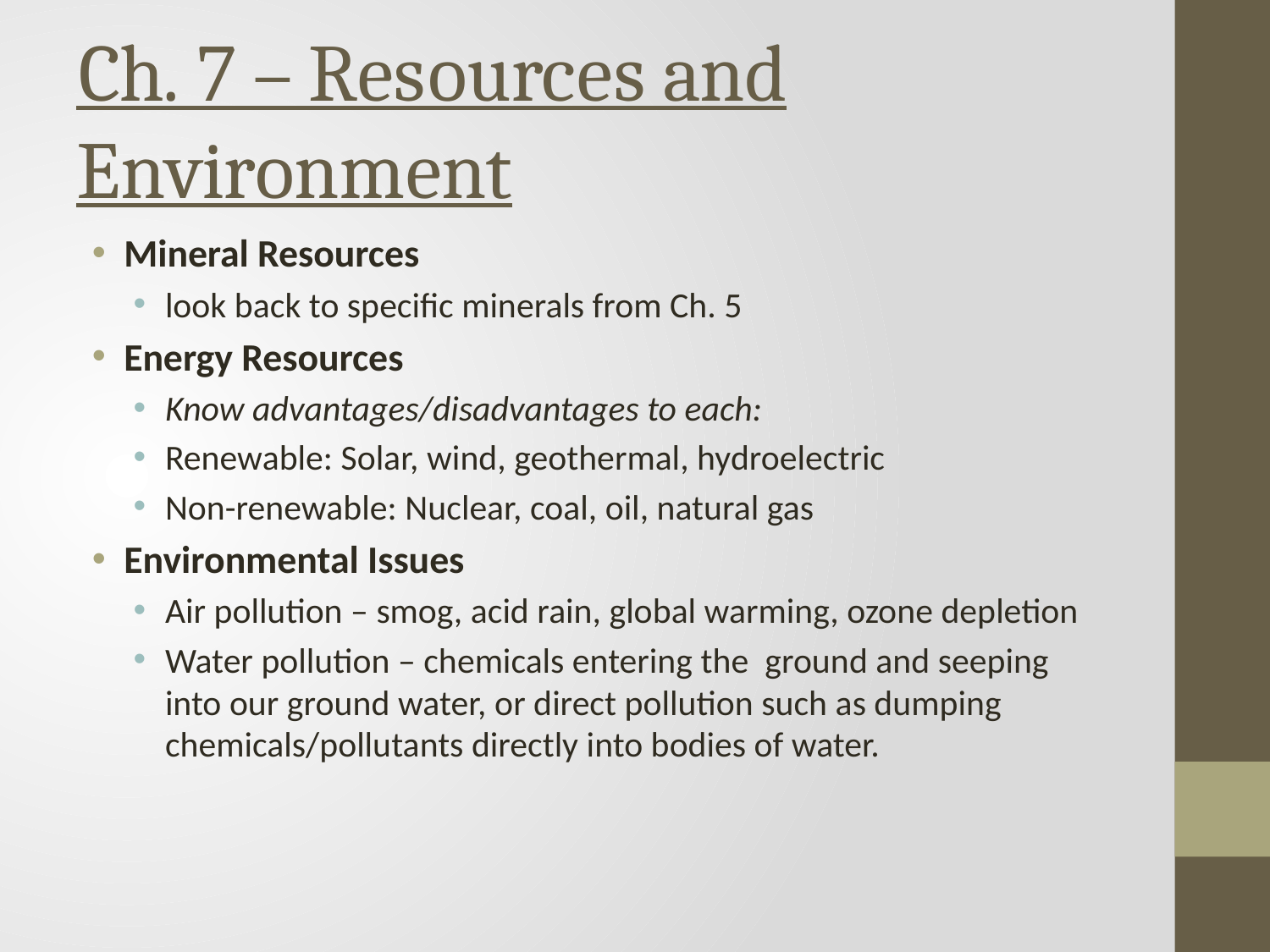

# Ch. 7 – Resources and Environment
Mineral Resources
look back to specific minerals from Ch. 5
Energy Resources
Know advantages/disadvantages to each:
Renewable: Solar, wind, geothermal, hydroelectric
Non-renewable: Nuclear, coal, oil, natural gas
Environmental Issues
Air pollution – smog, acid rain, global warming, ozone depletion
Water pollution – chemicals entering the  ground and seeping into our ground water, or direct pollution such as dumping chemicals/pollutants directly into bodies of water.